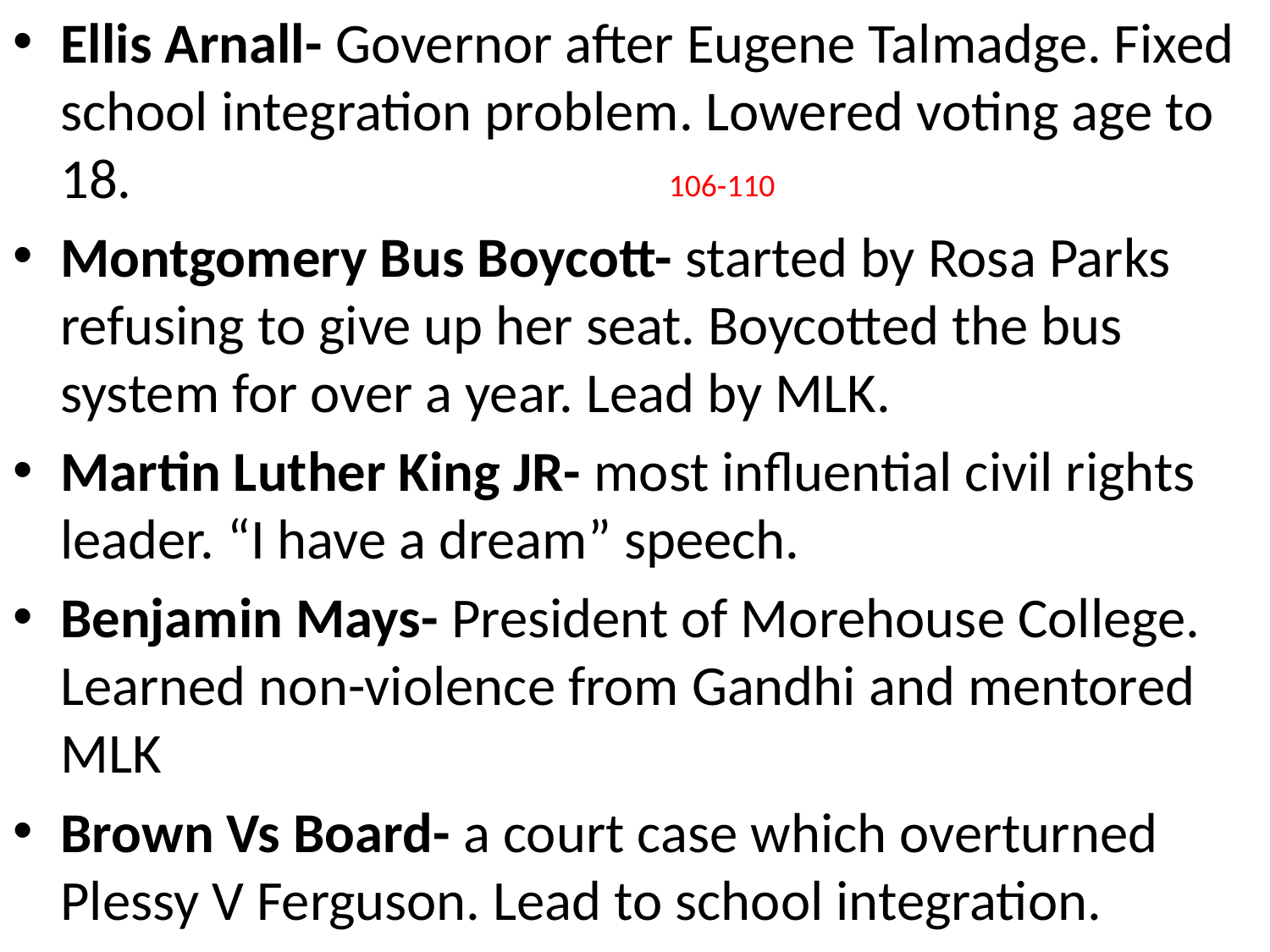

Ellis Arnall- Governor after Eugene Talmadge. Fixed school integration problem. Lowered voting age to 18.
Montgomery Bus Boycott- started by Rosa Parks refusing to give up her seat. Boycotted the bus system for over a year. Lead by MLK.
Martin Luther King JR- most influential civil rights leader. “I have a dream” speech.
Benjamin Mays- President of Morehouse College. Learned non-violence from Gandhi and mentored MLK
Brown Vs Board- a court case which overturned Plessy V Ferguson. Lead to school integration.

106-110